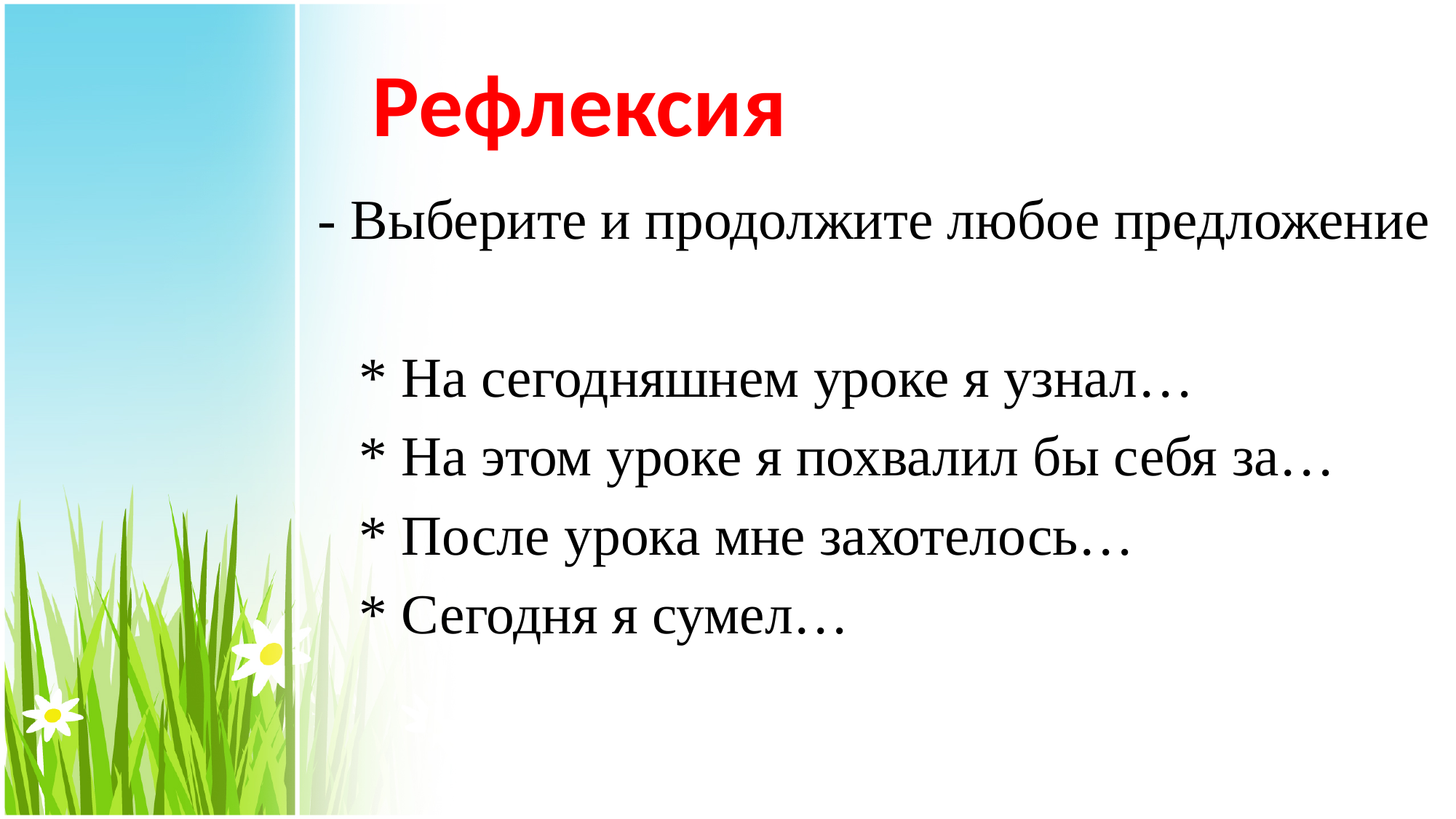

# Рефлексия
- Выберите и продолжите любое предложение

* На сегодняшнем уроке я узнал…
* На этом уроке я похвалил бы себя за…
* После урока мне захотелось…
* Сегодня я сумел…